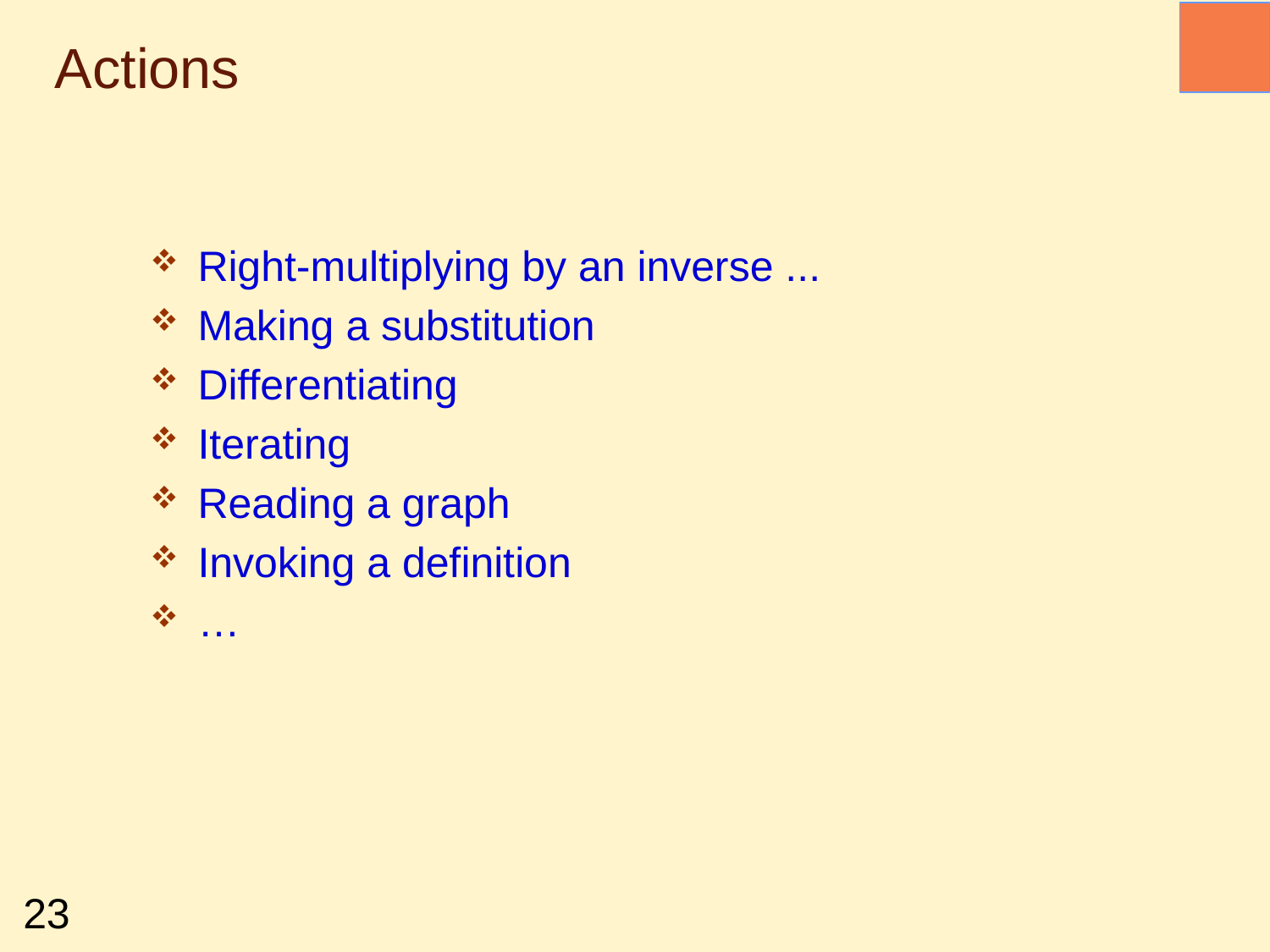

# Actions
Right-multiplying by an inverse ...
Making a substitution
Differentiating
Iterating
Reading a graph
Invoking a definition
…